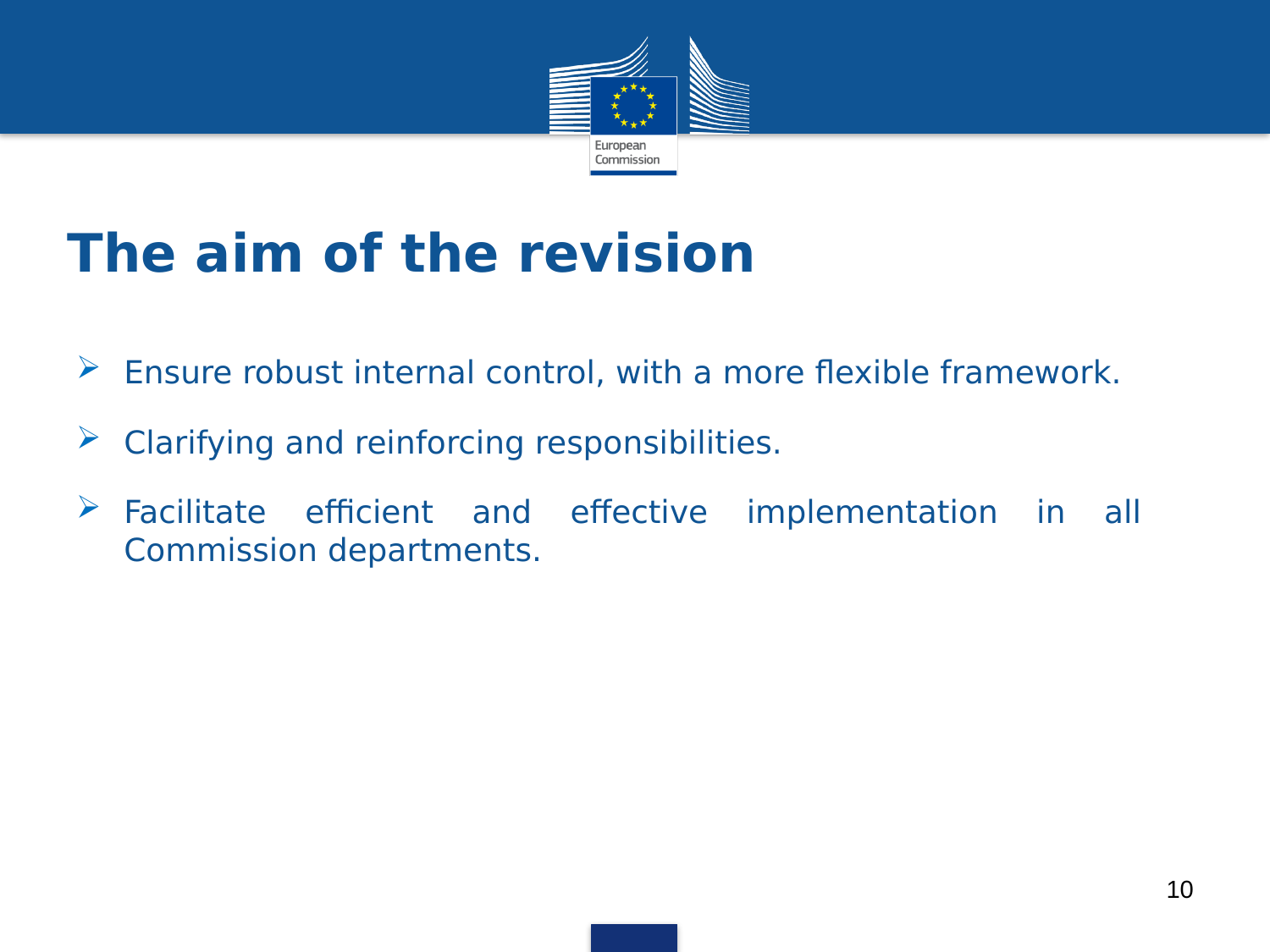

# The aim of the revision
Ensure robust internal control, with a more flexible framework.
Clarifying and reinforcing responsibilities.
Facilitate efficient and effective implementation in all Commission departments.

10